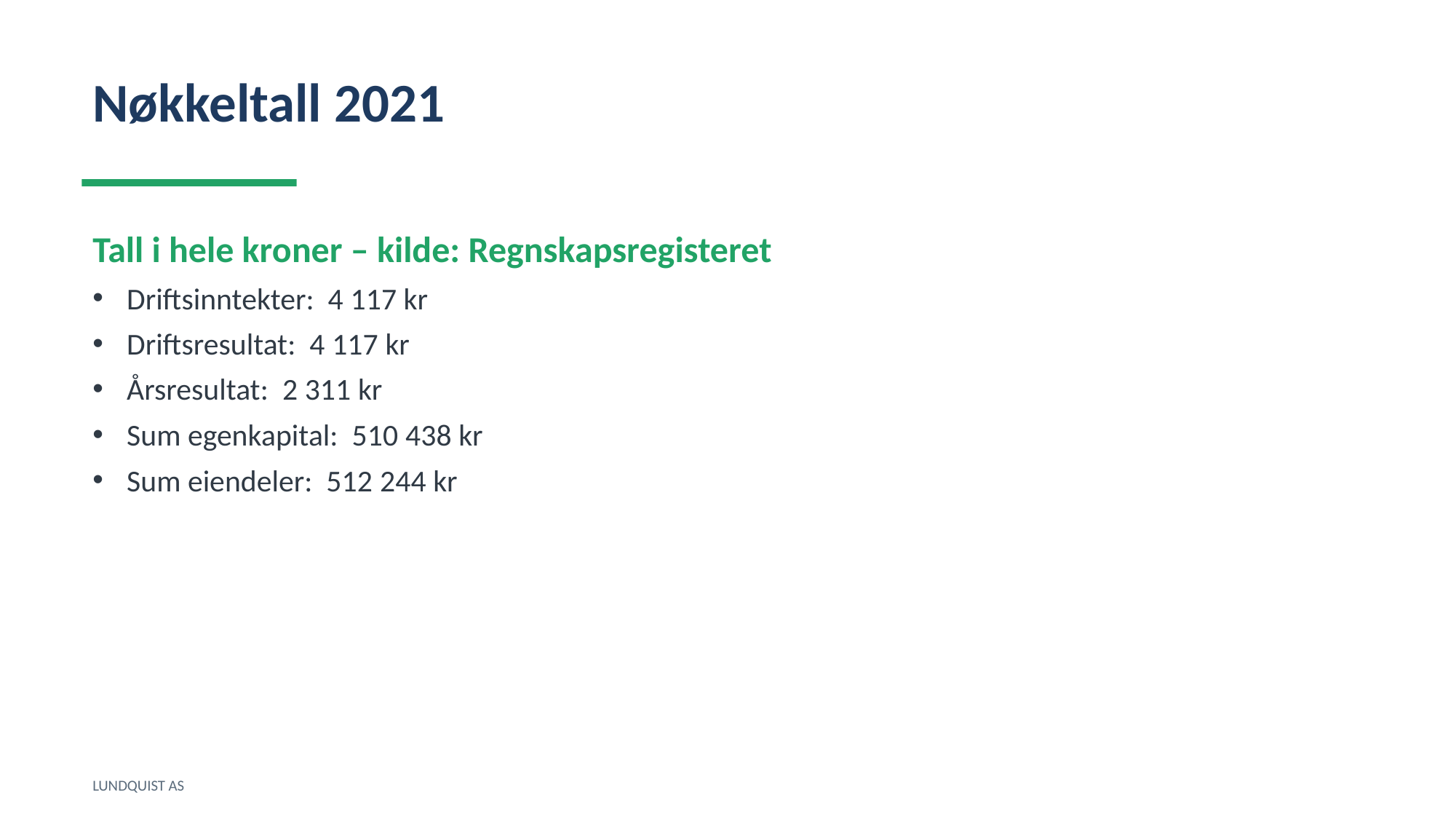

Nøkkeltall 2021

Tall i hele kroner – kilde: Regnskapsregisteret
Driftsinntekter:  4 117 kr
Driftsresultat:  4 117 kr
Årsresultat:  2 311 kr
Sum egenkapital:  510 438 kr
Sum eiendeler:  512 244 kr
LUNDQUIST AS